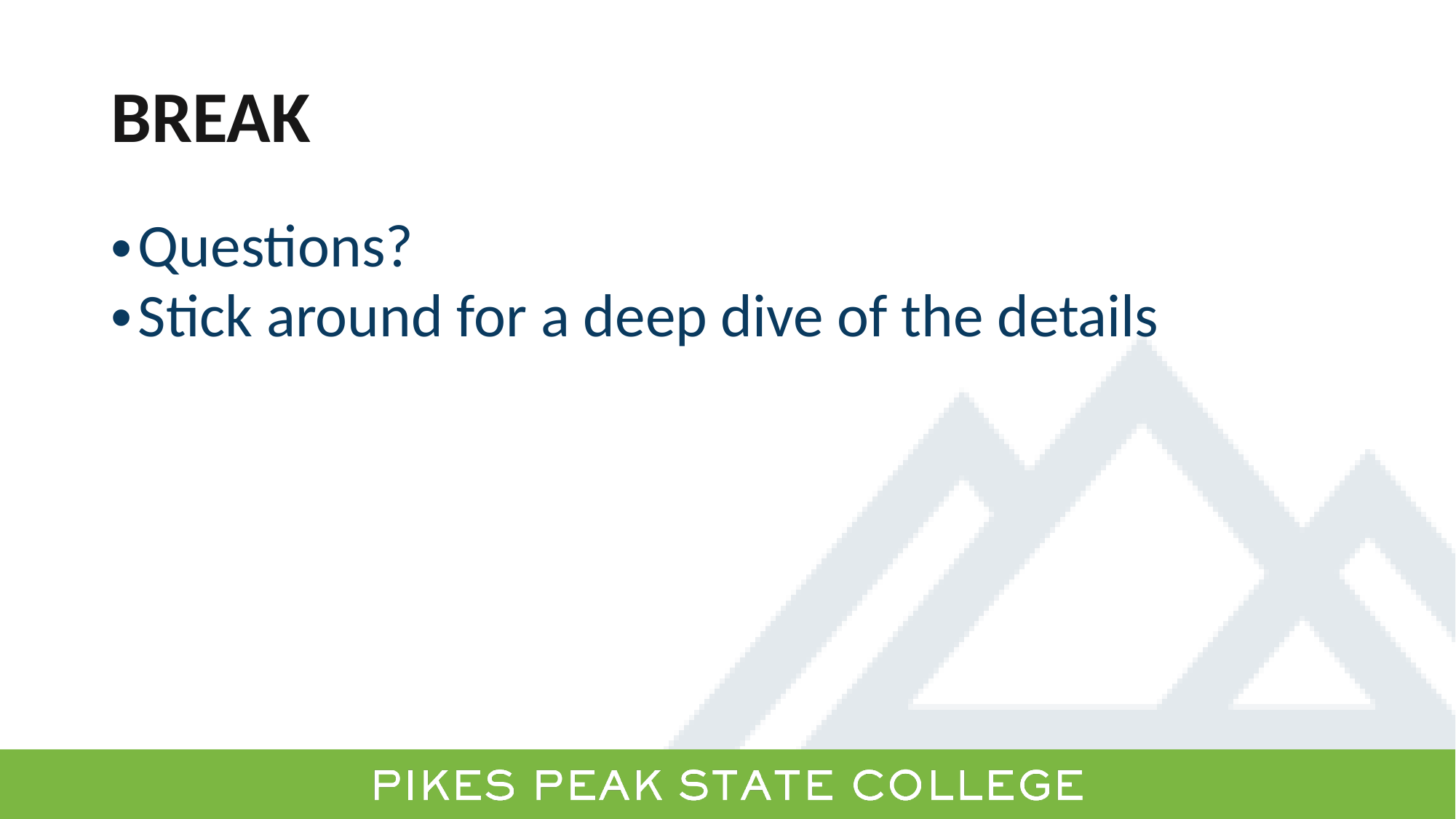

# BREAK
Questions?
Stick around for a deep dive of the details